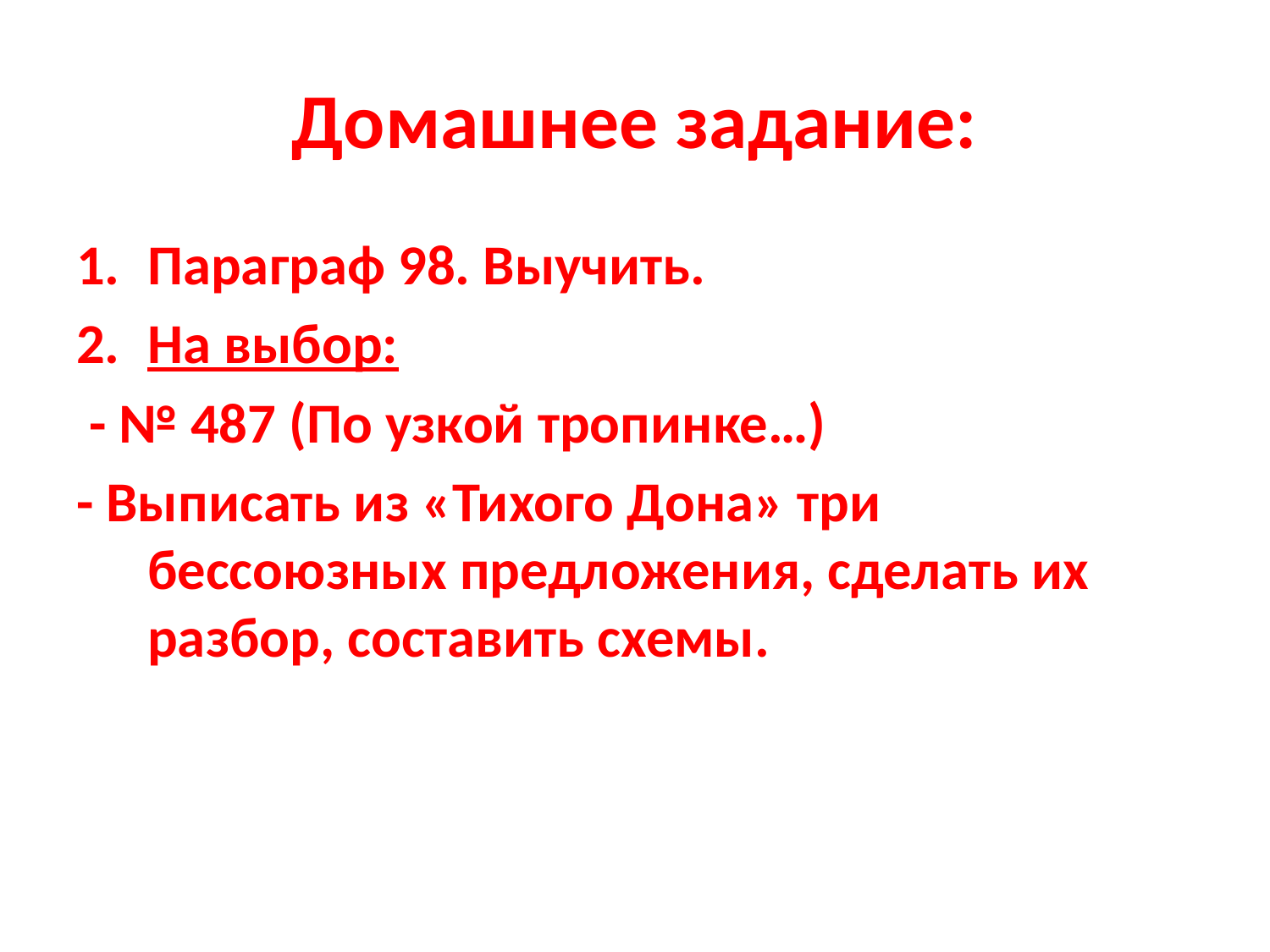

# Домашнее задание:
Параграф 98. Выучить.
На выбор:
 - № 487 (По узкой тропинке…)
- Выписать из «Тихого Дона» три бессоюзных предложения, сделать их разбор, составить схемы.